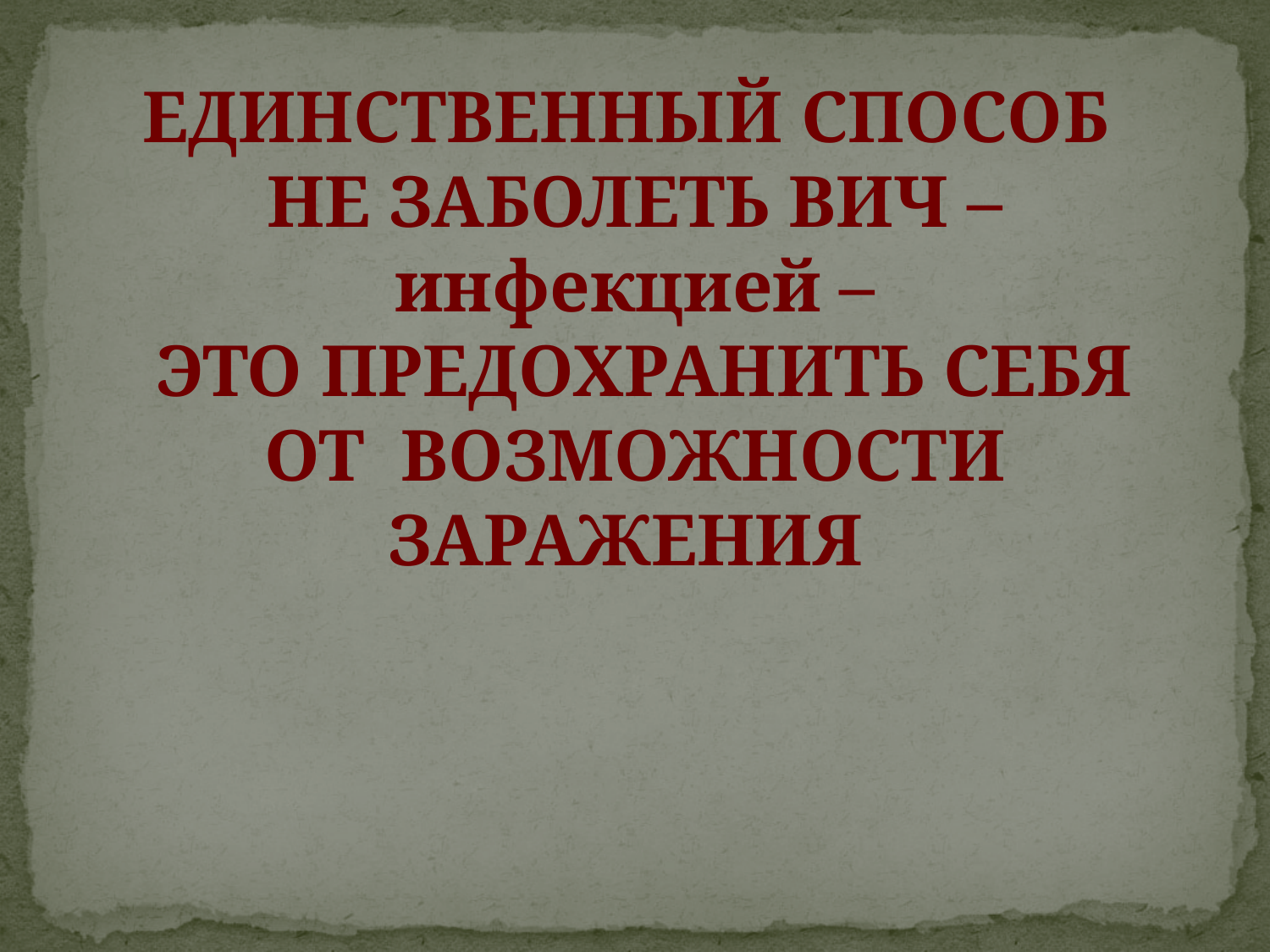

ЕДИНСТВЕННЫЙ СПОСОБ
НЕ ЗАБОЛЕТЬ ВИЧ – инфекцией –
 ЭТО ПРЕДОХРАНИТЬ СЕБЯ ОТ  ВОЗМОЖНОСТИ
ЗАРАЖЕНИЯ